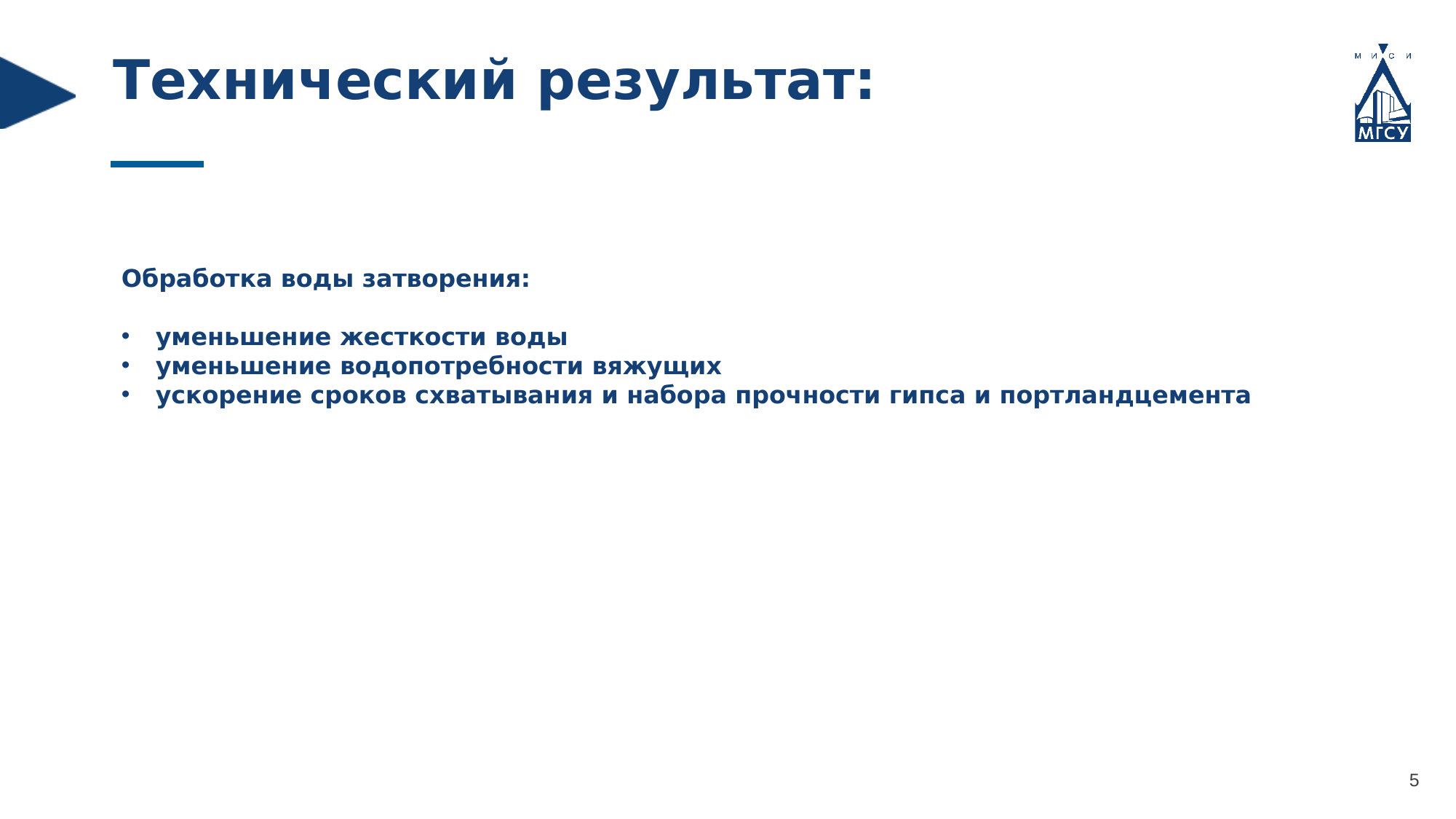

Технический результат:
Обработка воды затворения:

уменьшение жесткости воды
уменьшение водопотребности вяжущих
ускорение сроков схватывания и набора прочности гипса и портландцемента